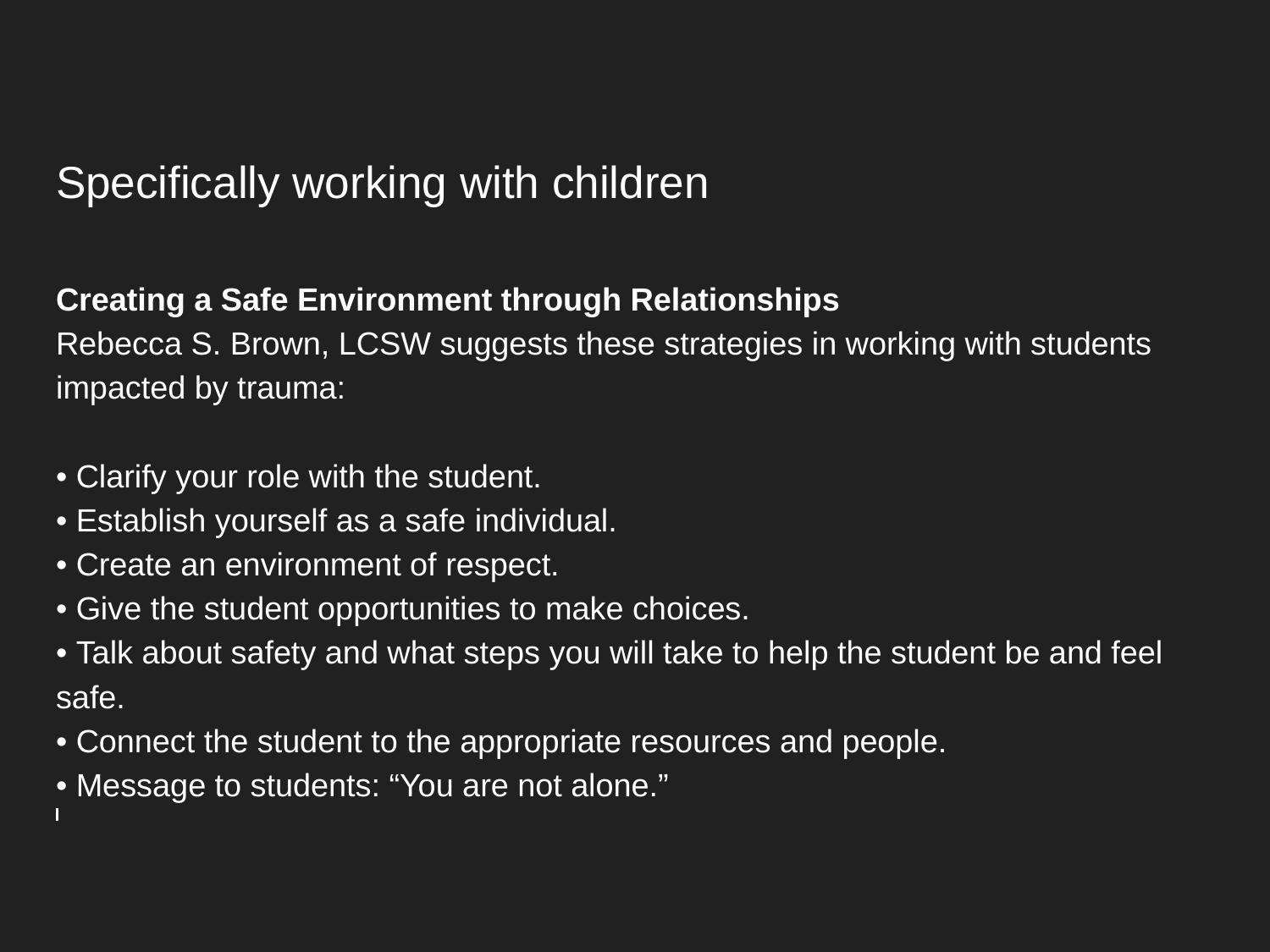

# Specifically working with children
Creating a Safe Environment through Relationships
Rebecca S. Brown, LCSW suggests these strategies in working with students impacted by trauma:

• Clarify your role with the student.
• Establish yourself as a safe individual.
• Create an environment of respect.
• Give the student opportunities to make choices.
• Talk about safety and what steps you will take to help the student be and feel safe.
• Connect the student to the appropriate resources and people.
• Message to students: “You are not alone.”